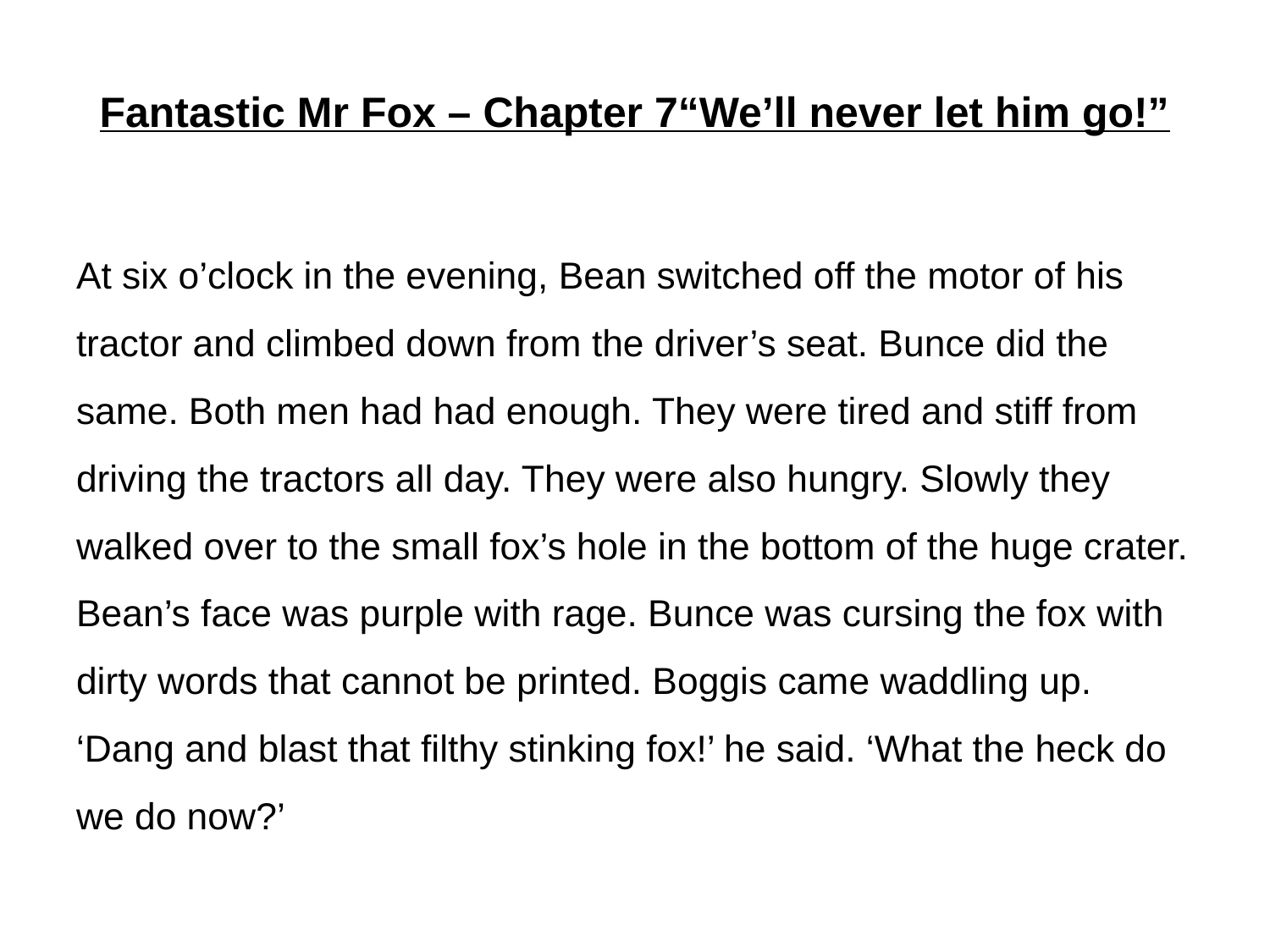

# Fantastic Mr Fox – Chapter 7“We’ll never let him go!”
At six o’clock in the evening, Bean switched off the motor of his tractor and climbed down from the driver’s seat. Bunce did the same. Both men had had enough. They were tired and stiff from driving the tractors all day. They were also hungry. Slowly they walked over to the small fox’s hole in the bottom of the huge crater. Bean’s face was purple with rage. Bunce was cursing the fox with dirty words that cannot be printed. Boggis came waddling up. ‘Dang and blast that filthy stinking fox!’ he said. ‘What the heck do we do now?’